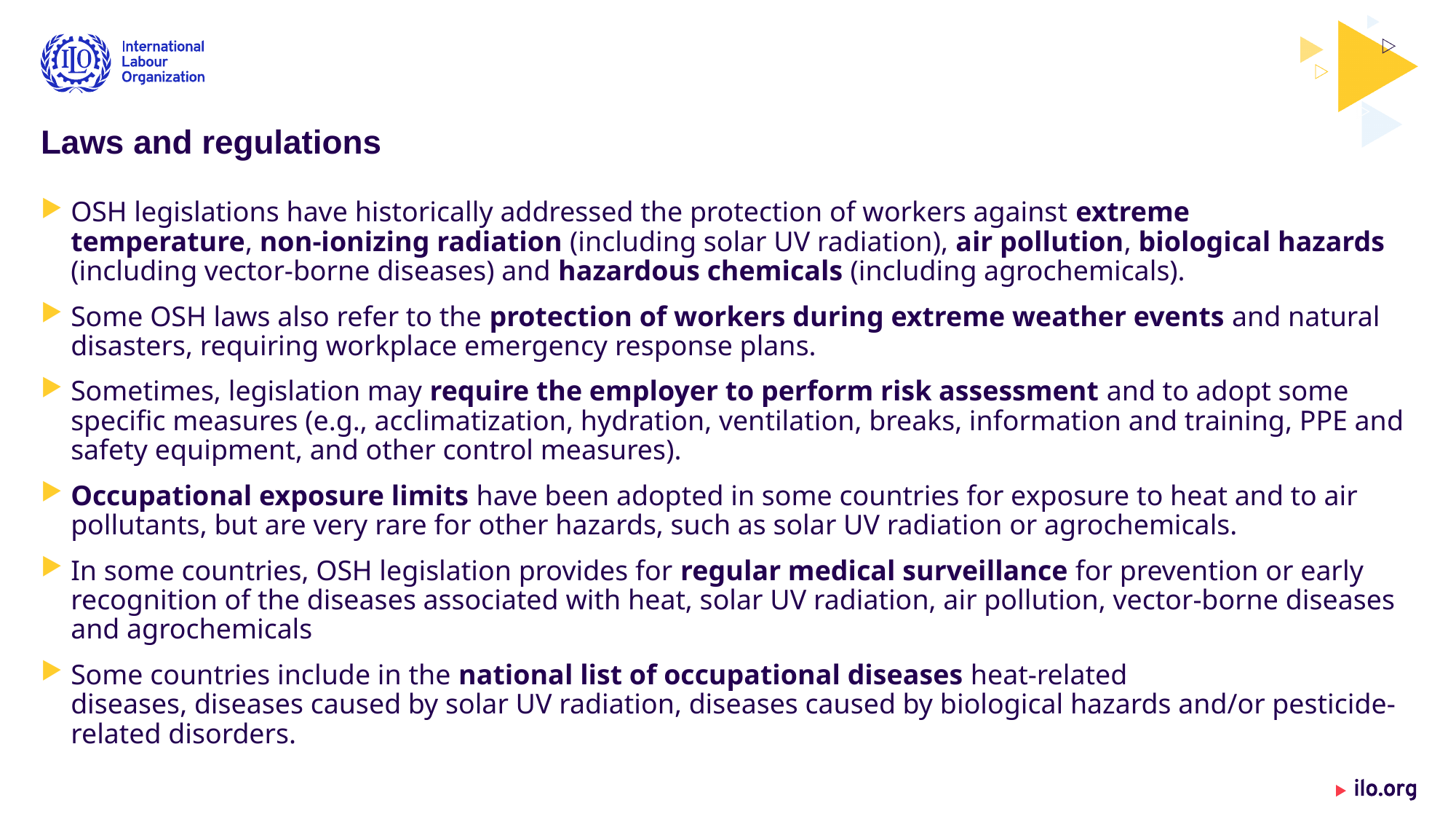

# Laws and regulations
OSH legislations have historically addressed the protection of workers against extreme temperature, non-ionizing radiation (including solar UV radiation), air pollution, biological hazards (including vector-borne diseases) and hazardous chemicals (including agrochemicals).
Some OSH laws also refer to the protection of workers during extreme weather events and natural disasters, requiring workplace emergency response plans.
Sometimes, legislation may require the employer to perform risk assessment and to adopt some specific measures (e.g., acclimatization, hydration, ventilation, breaks, information and training, PPE and safety equipment, and other control measures).
Occupational exposure limits have been adopted in some countries for exposure to heat and to air pollutants, but are very rare for other hazards, such as solar UV radiation or agrochemicals.
In some countries, OSH legislation provides for regular medical surveillance for prevention or early recognition of the diseases associated with heat, solar UV radiation, air pollution, vector-borne diseases and agrochemicals
Some countries include in the national list of occupational diseases heat-related diseases, diseases caused by solar UV radiation, diseases caused by biological hazards and/or pesticide-related disorders.